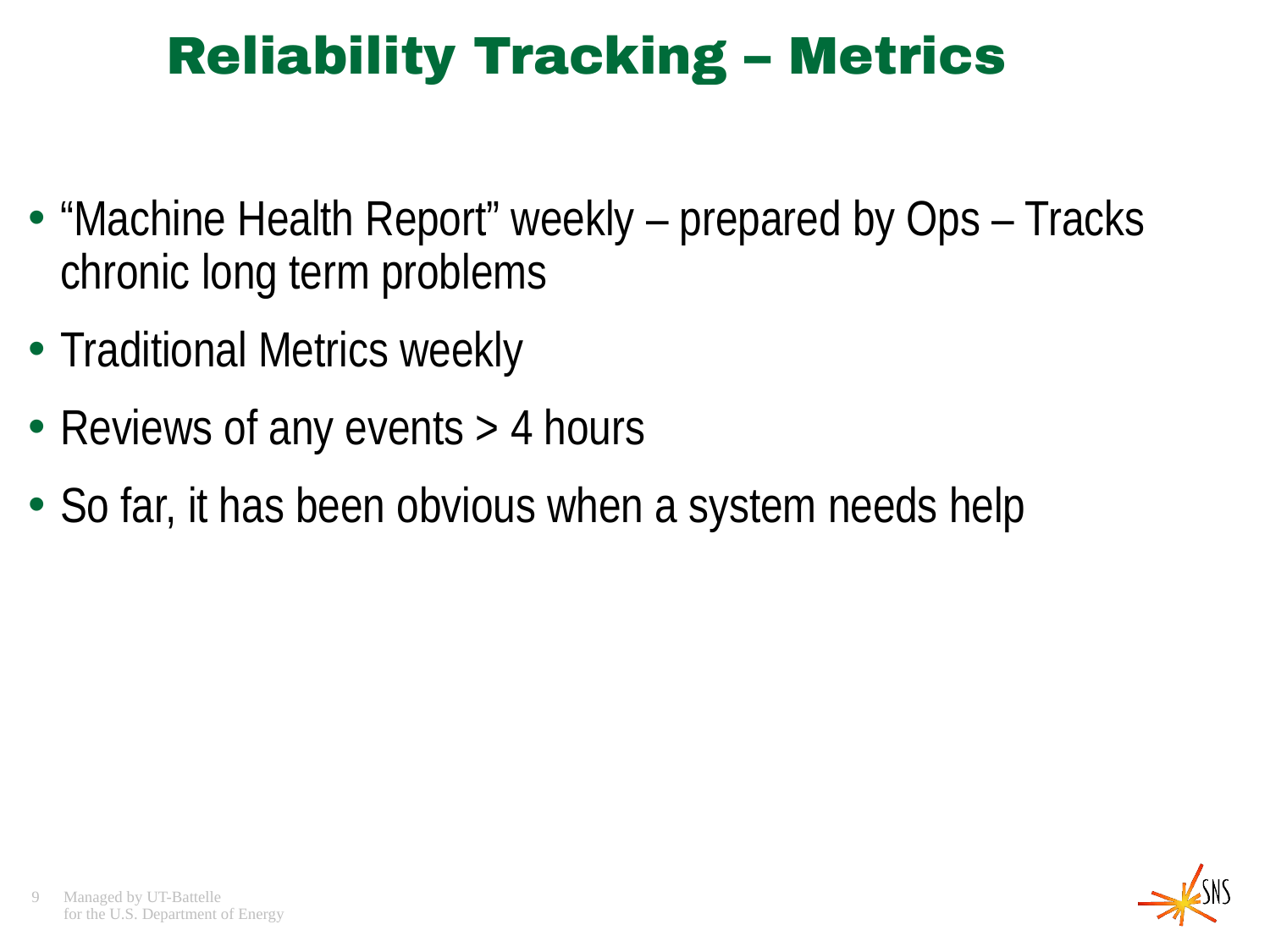

# Reliability Tracking – Metrics
“Machine Health Report” weekly – prepared by Ops – Tracks chronic long term problems
Traditional Metrics weekly
Reviews of any events > 4 hours
So far, it has been obvious when a system needs help